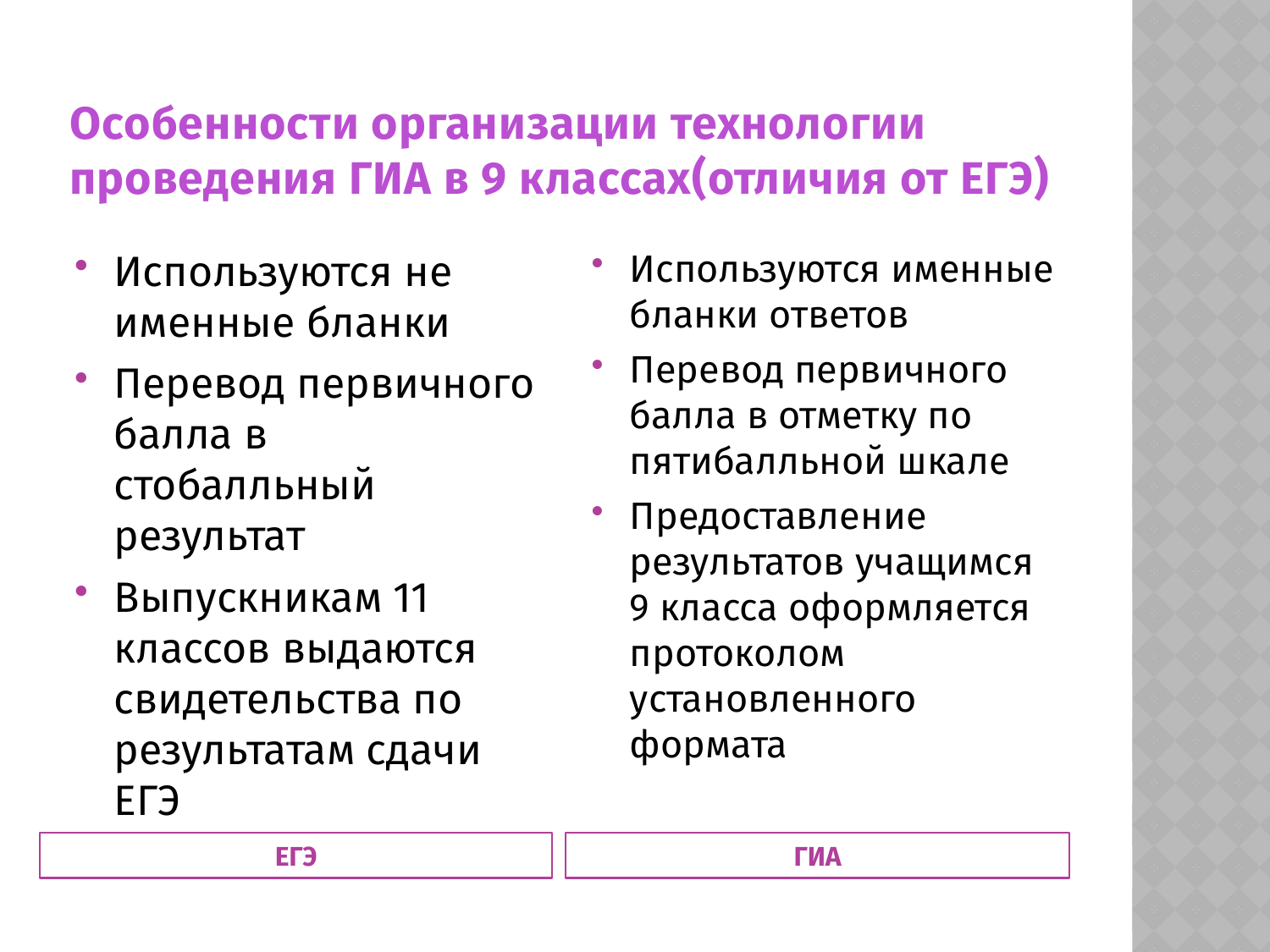

# Особенности организации технологии проведения ГИА в 9 классах(отличия от ЕГЭ)
Используются не именные бланки
Перевод первичного балла в стобалльный результат
Выпускникам 11 классов выдаются свидетельства по результатам сдачи ЕГЭ
Используются именные бланки ответов
Перевод первичного балла в отметку по пятибалльной шкале
Предоставление результатов учащимся 9 класса оформляется протоколом установленного формата

ЕГЭ
ГИА